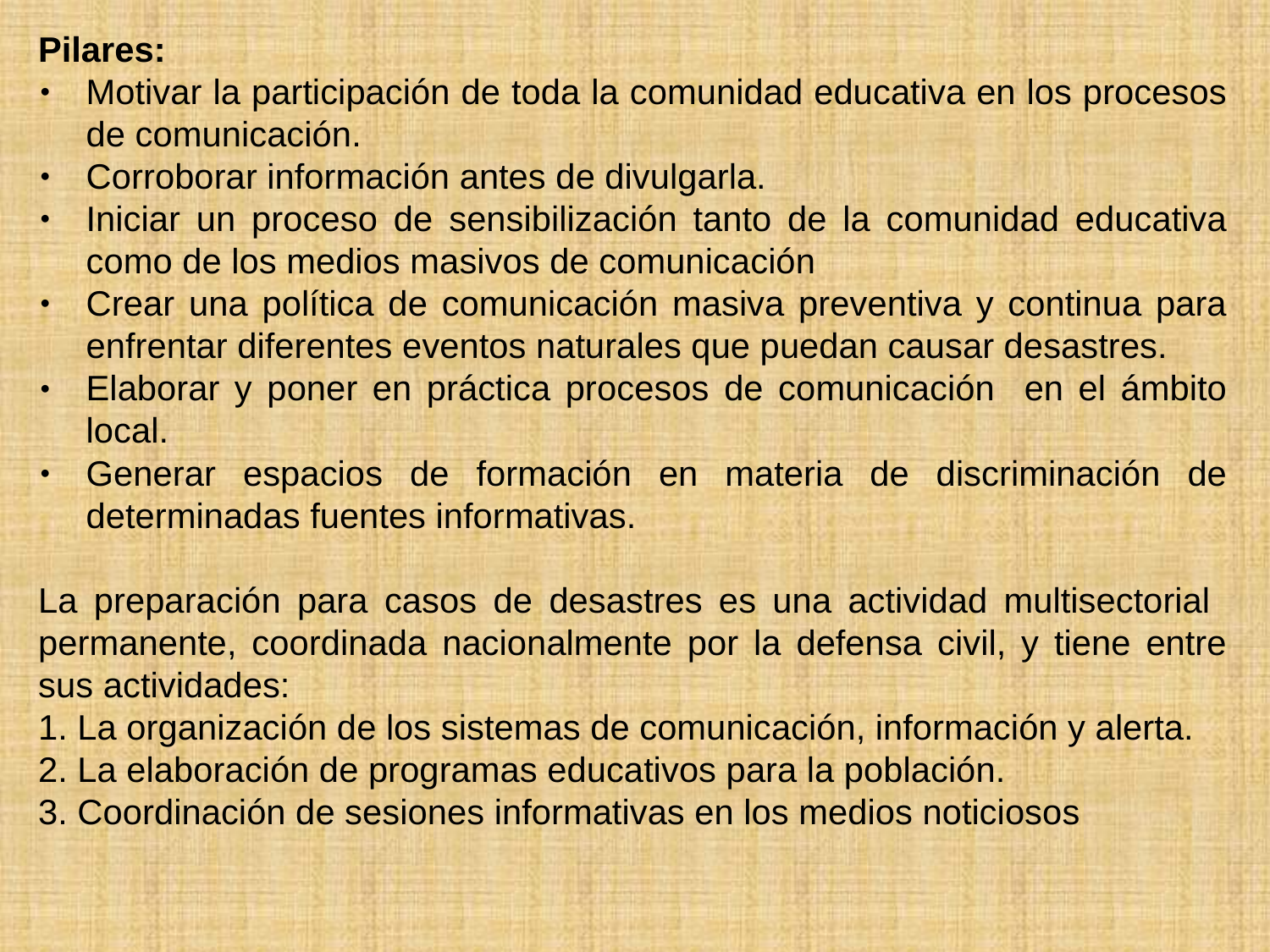

Pilares:
Motivar la participación de toda la comunidad educativa en los procesos de comunicación.
Corroborar información antes de divulgarla.
Iniciar un proceso de sensibilización tanto de la comunidad educativa como de los medios masivos de comunicación
Crear una política de comunicación masiva preventiva y continua para enfrentar diferentes eventos naturales que puedan causar desastres.
Elaborar y poner en práctica procesos de comunicación  en el ámbito local.
Generar espacios de formación en materia de discriminación de determinadas fuentes informativas.

La preparación para casos de desastres es una actividad multisectorial  permanente, coordinada nacionalmente por la defensa civil, y tiene entre sus actividades:
1. La organización de los sistemas de comunicación, información y alerta.
2. La elaboración de programas educativos para la población.
3. Coordinación de sesiones informativas en los medios noticiosos